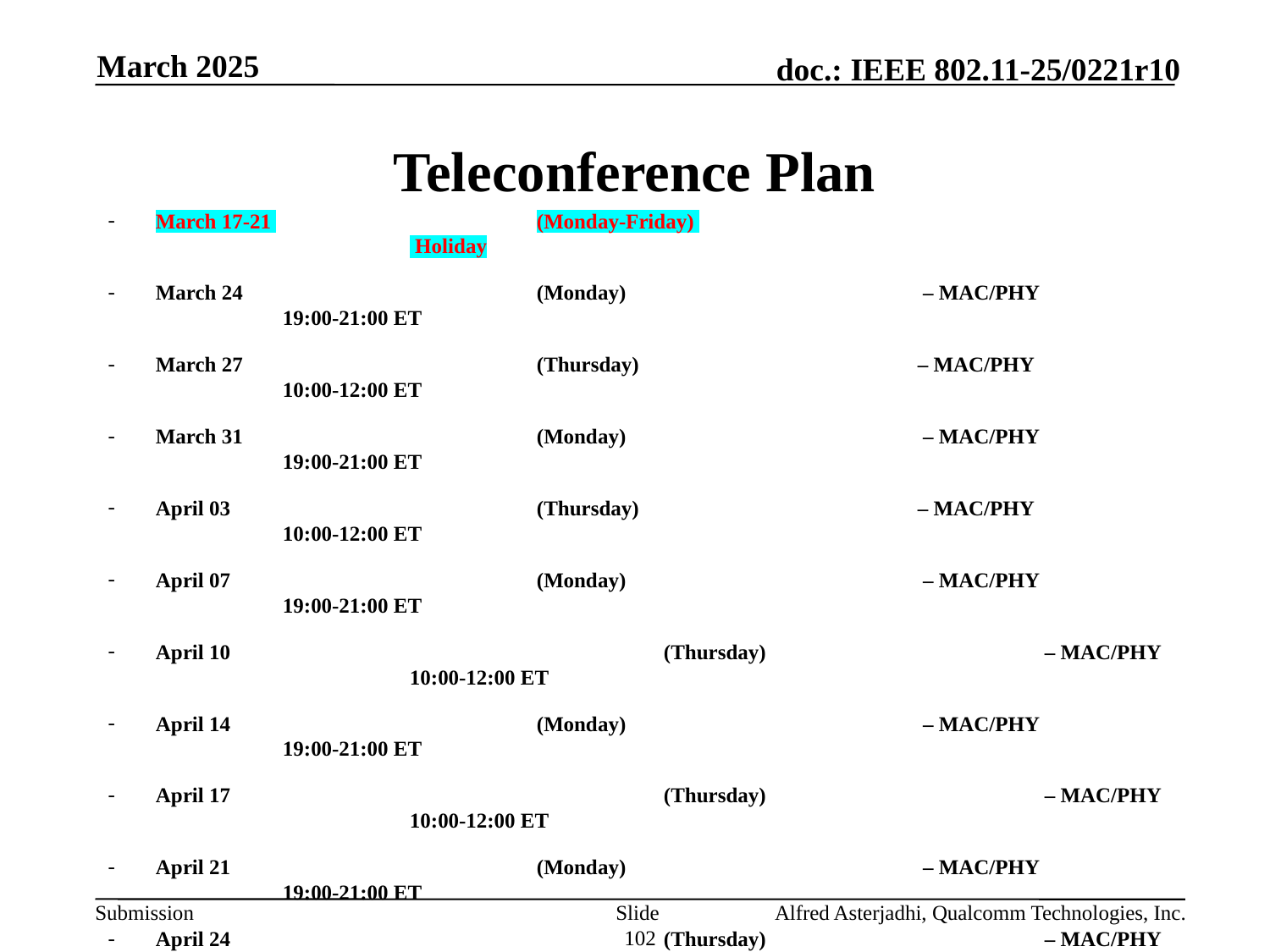

March 2025
# Teleconference Plan
March 17-21 			(Monday-Friday) 					 Holiday
March 24 			(Monday)			 – MAC/PHY		19:00-21:00 ET
March 27			(Thursday) 		 	– MAC/PHY 		10:00-12:00 ET
March 31 			(Monday)			 – MAC/PHY		19:00-21:00 ET
April 03 			(Thursday) 		 	– MAC/PHY 		10:00-12:00 ET
April 07 			(Monday)			 – MAC/PHY		19:00-21:00 ET
April 10				(Thursday) 		 	– MAC/PHY 		10:00-12:00 ET
April 14 			(Monday)			 – MAC/PHY		19:00-21:00 ET
April 17				(Thursday) 		 	– MAC/PHY 		10:00-12:00 ET
April 21 			(Monday)			 – MAC/PHY		19:00-21:00 ET
April 24				(Thursday) 		 	– MAC/PHY 		10:00-12:00 ET
April 28 			(Monday)			 – MAC/PHY		19:00-21:00 ET
May 01 				(Thursday)			 – Joint*		10:00-12:00 ET
May 05-09			(Monday-Friday) 					 Holiday
* TGbn joint session during which there can be motions, subject to WG chair approval and with 10-day advanced notice.
Slide 102
Alfred Asterjadhi, Qualcomm Technologies, Inc.